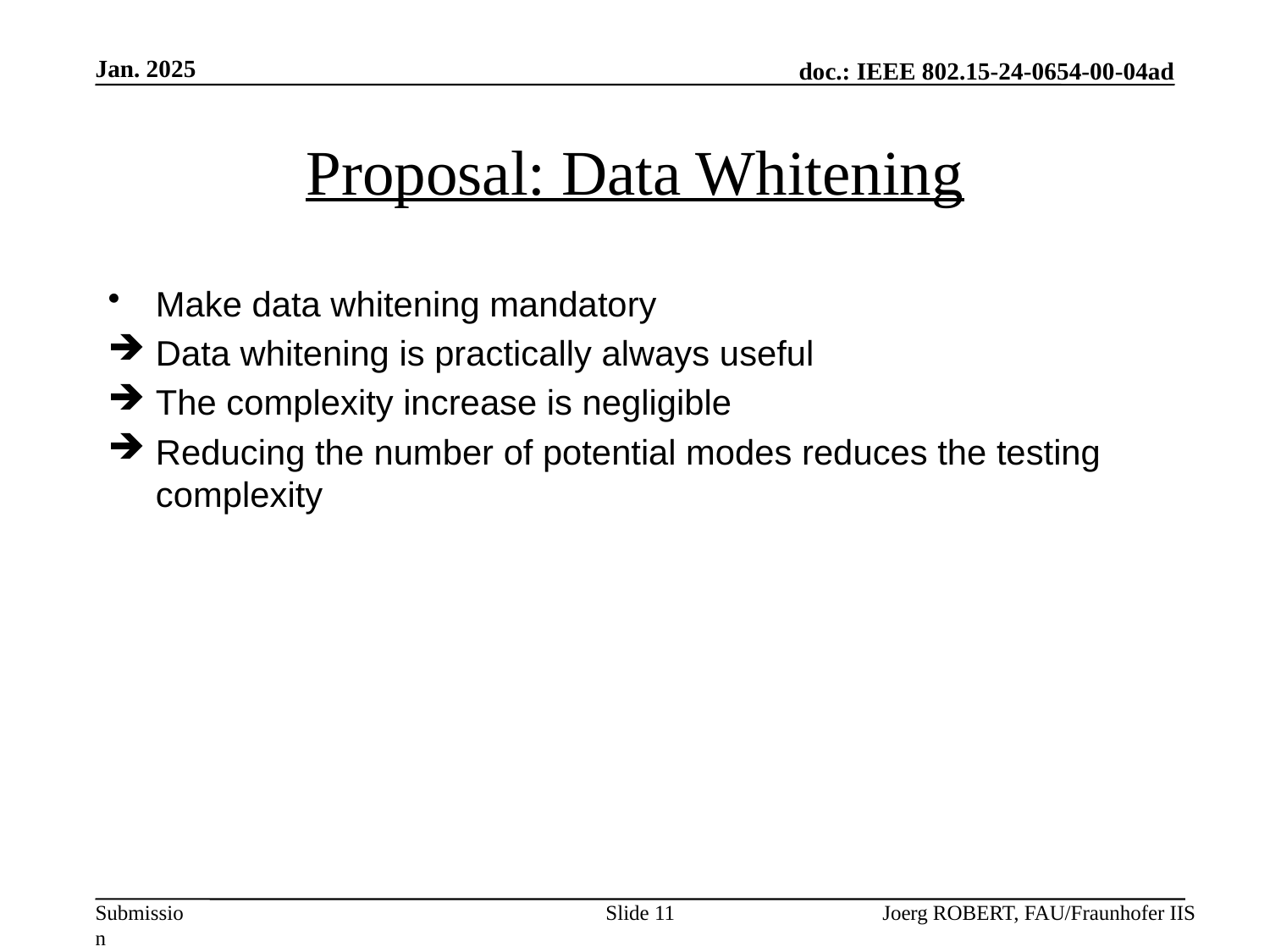

Jan. 2025
# Proposal: Data Whitening
Make data whitening mandatory
Data whitening is practically always useful
The complexity increase is negligible
Reducing the number of potential modes reduces the testing complexity

Slide 11
Joerg ROBERT, FAU/Fraunhofer IIS